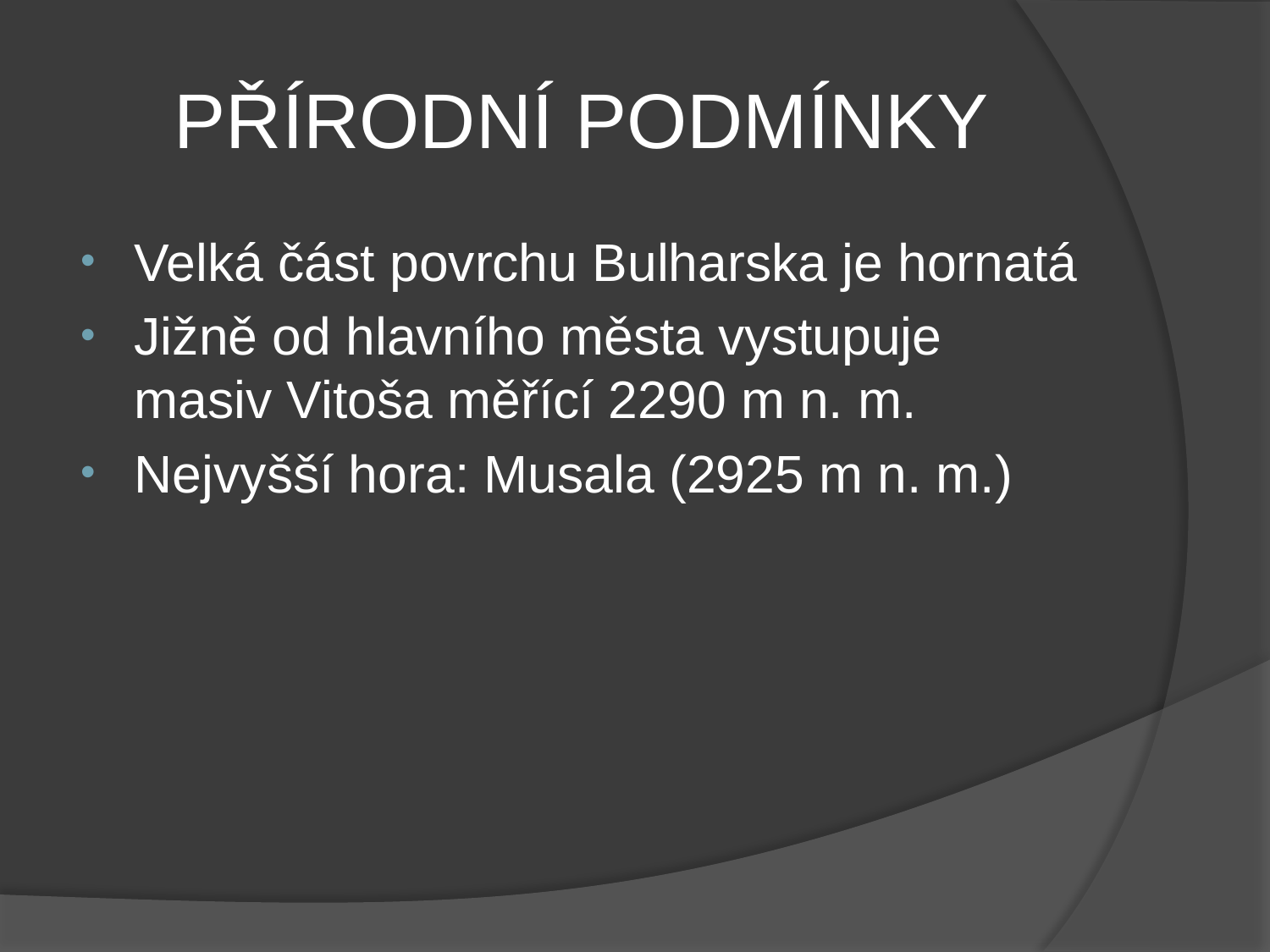

# PŘÍRODNÍ PODMÍNKY
Velká část povrchu Bulharska je hornatá
Jižně od hlavního města vystupuje masiv Vitoša měřící 2290 m n. m.
Nejvyšší hora: Musala (2925 m n. m.)